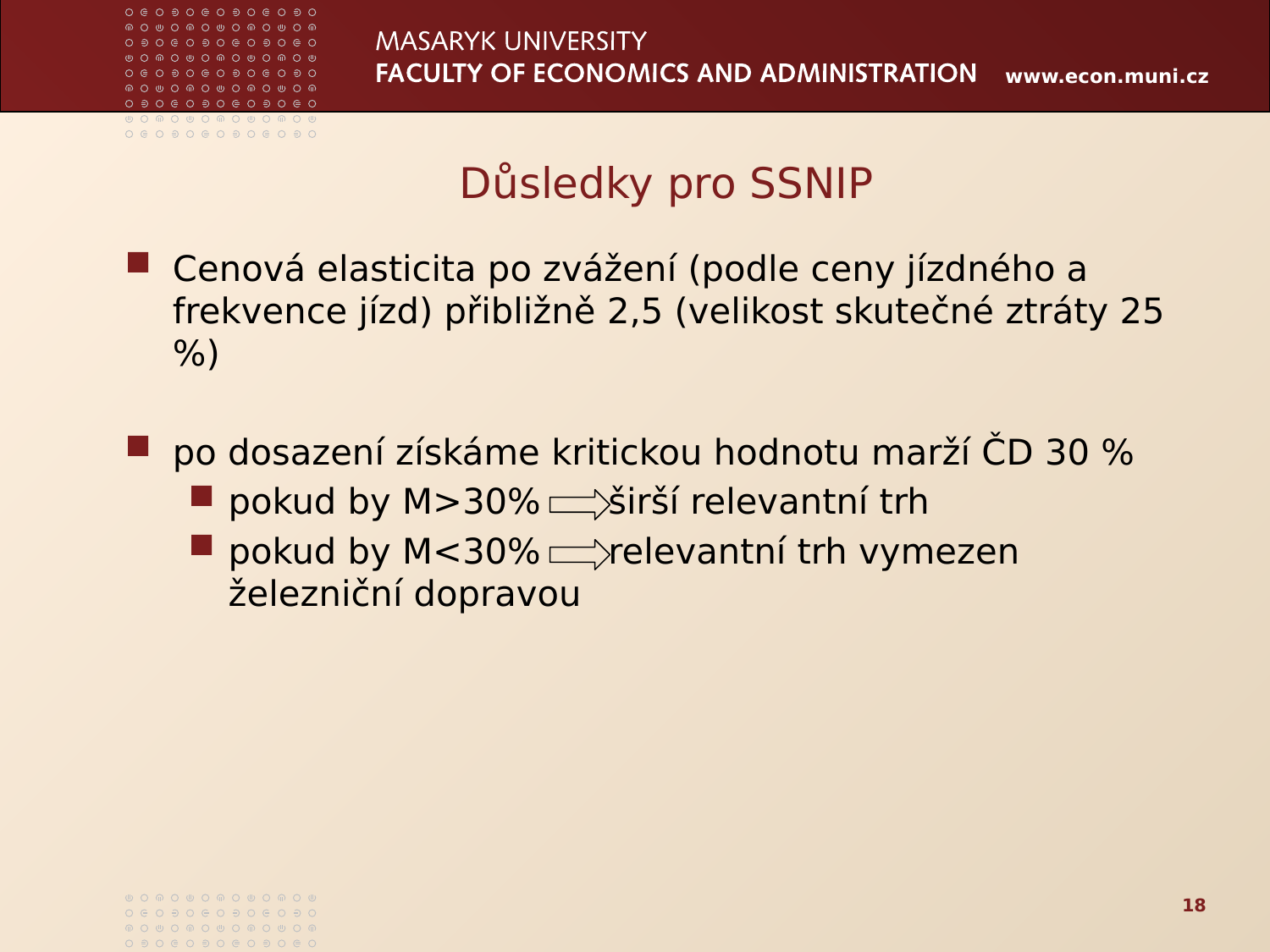

# Důsledky pro SSNIP
Cenová elasticita po zvážení (podle ceny jízdného a frekvence jízd) přibližně 2,5 (velikost skutečné ztráty 25 %)

po dosazení získáme kritickou hodnotu marží ČD 30 %
pokud by M>30%      širší relevantní trh
pokud by M<30%      relevantní trh vymezen železniční dopravou

18